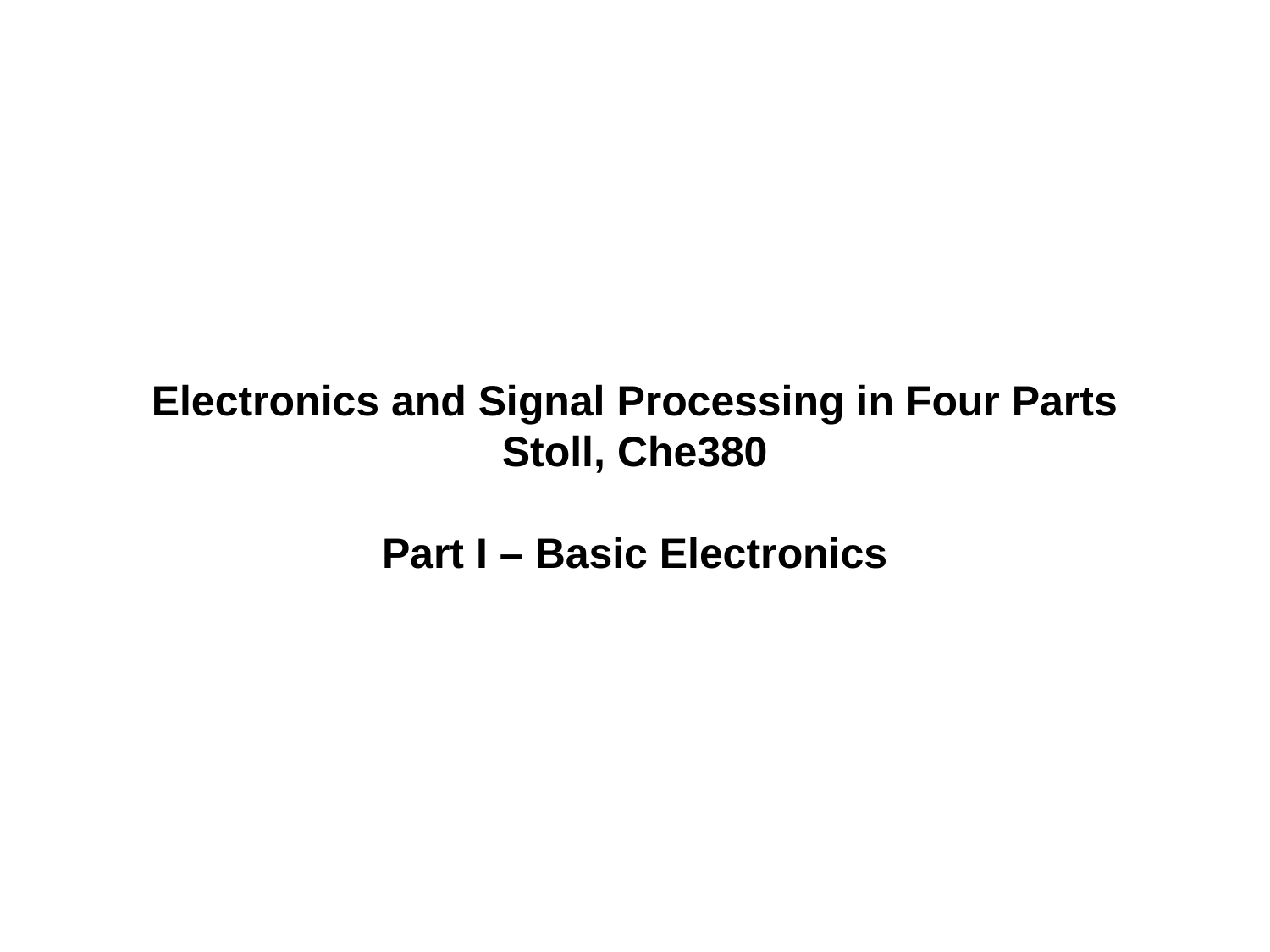

Electronics and Signal Processing in Four Parts
Stoll, Che380

Part I – Basic Electronics